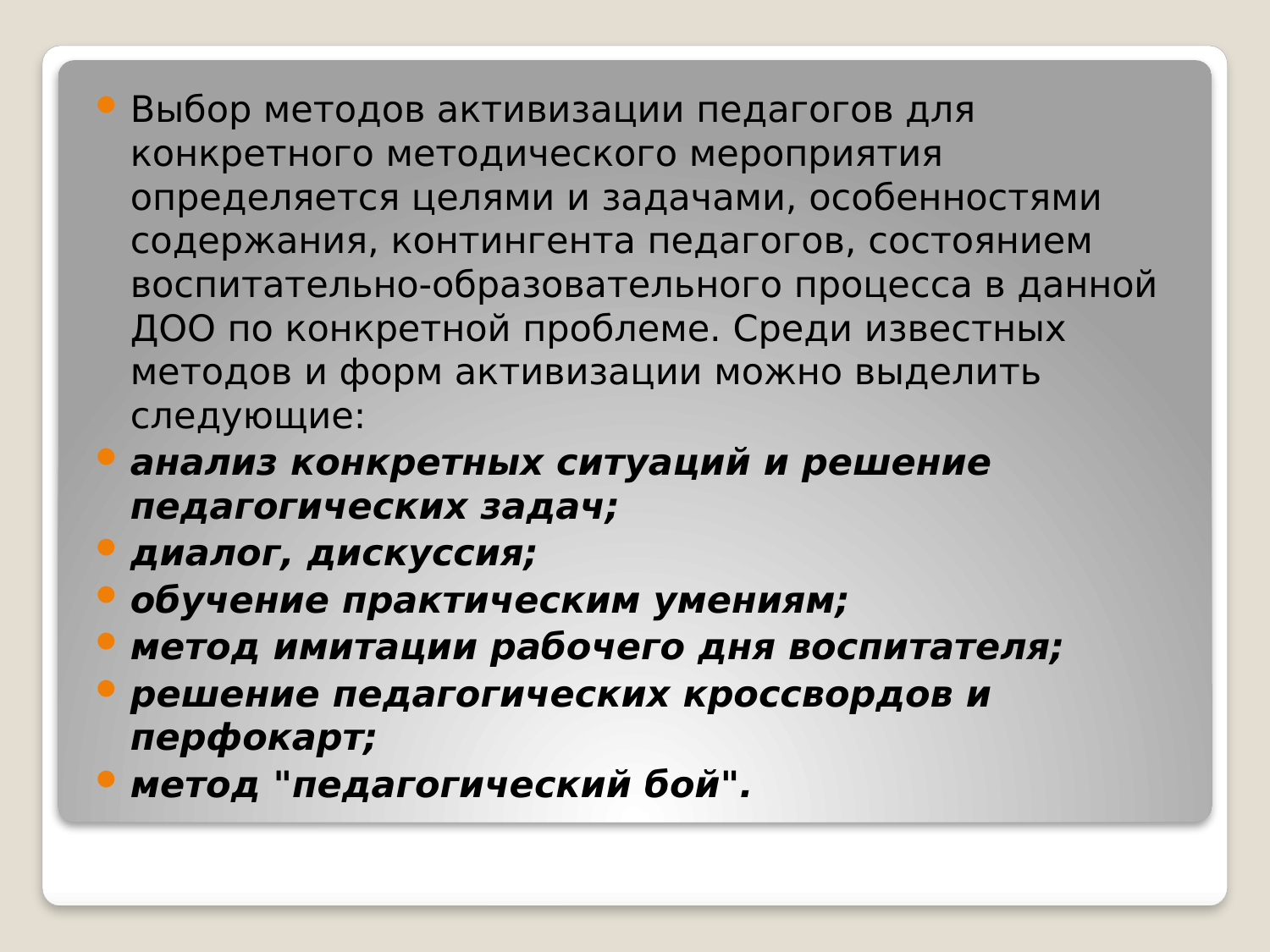

Выбор методов активизации педагогов для конкретного методического мероприятия определяется целями и задачами, особенностями содержания, контингента педагогов, состоянием воспитательно-образовательного процесса в данной ДОО по конкретной проблеме. Среди известных методов и форм активизации можно выделить следующие:
анализ конкретных ситуаций и решение педагогических задач;
диалог, дискуссия;
обучение практическим умениям;
метод имитации рабочего дня воспитателя;
решение педагогических кроссвордов и перфокарт;
метод "педагогический бой".

#